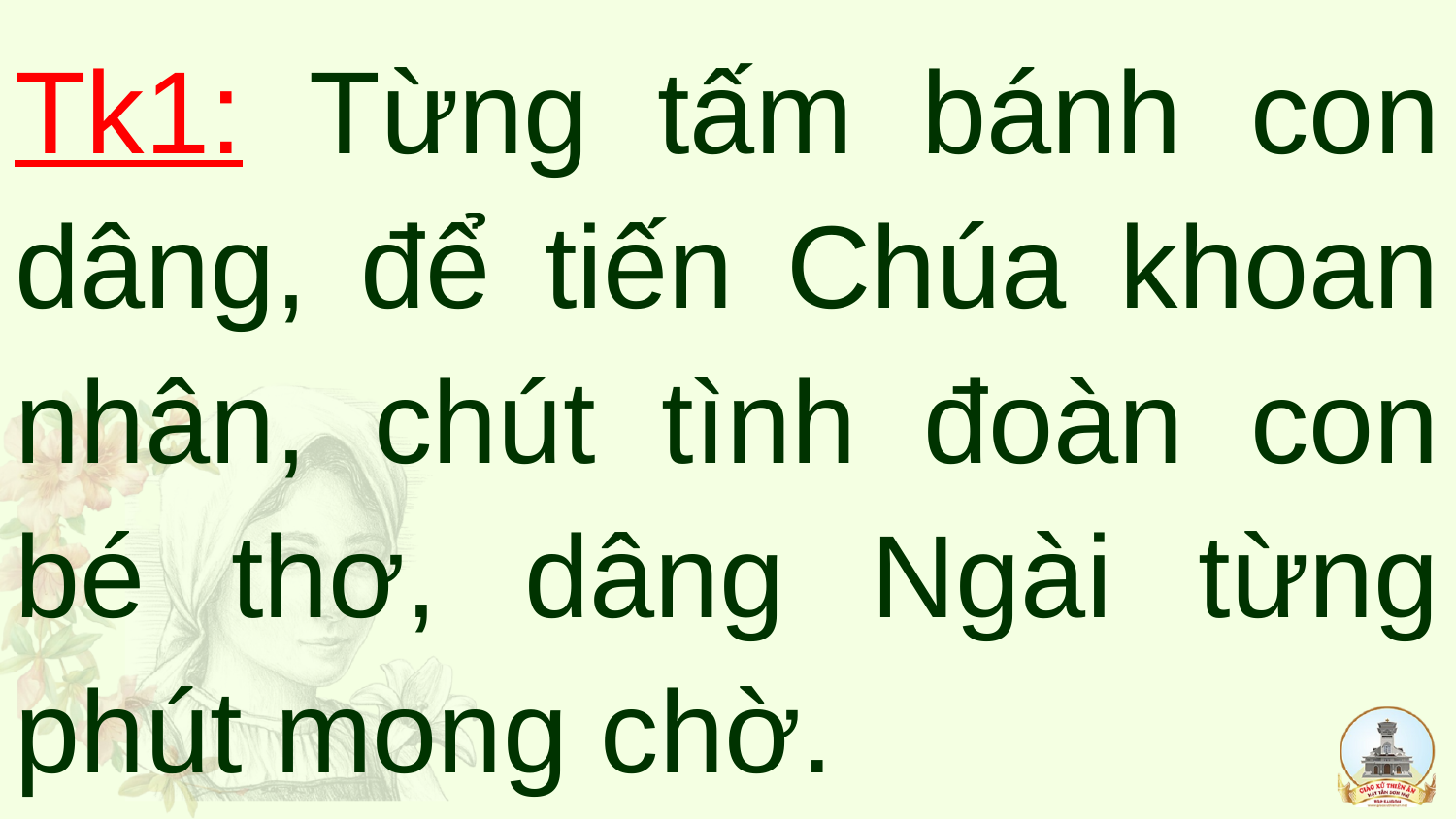

# Tk1: Từng tấm bánh con dâng, để tiến Chúa khoan nhân, chút tình đoàn con bé thơ, dâng Ngài từng phút mong chờ.